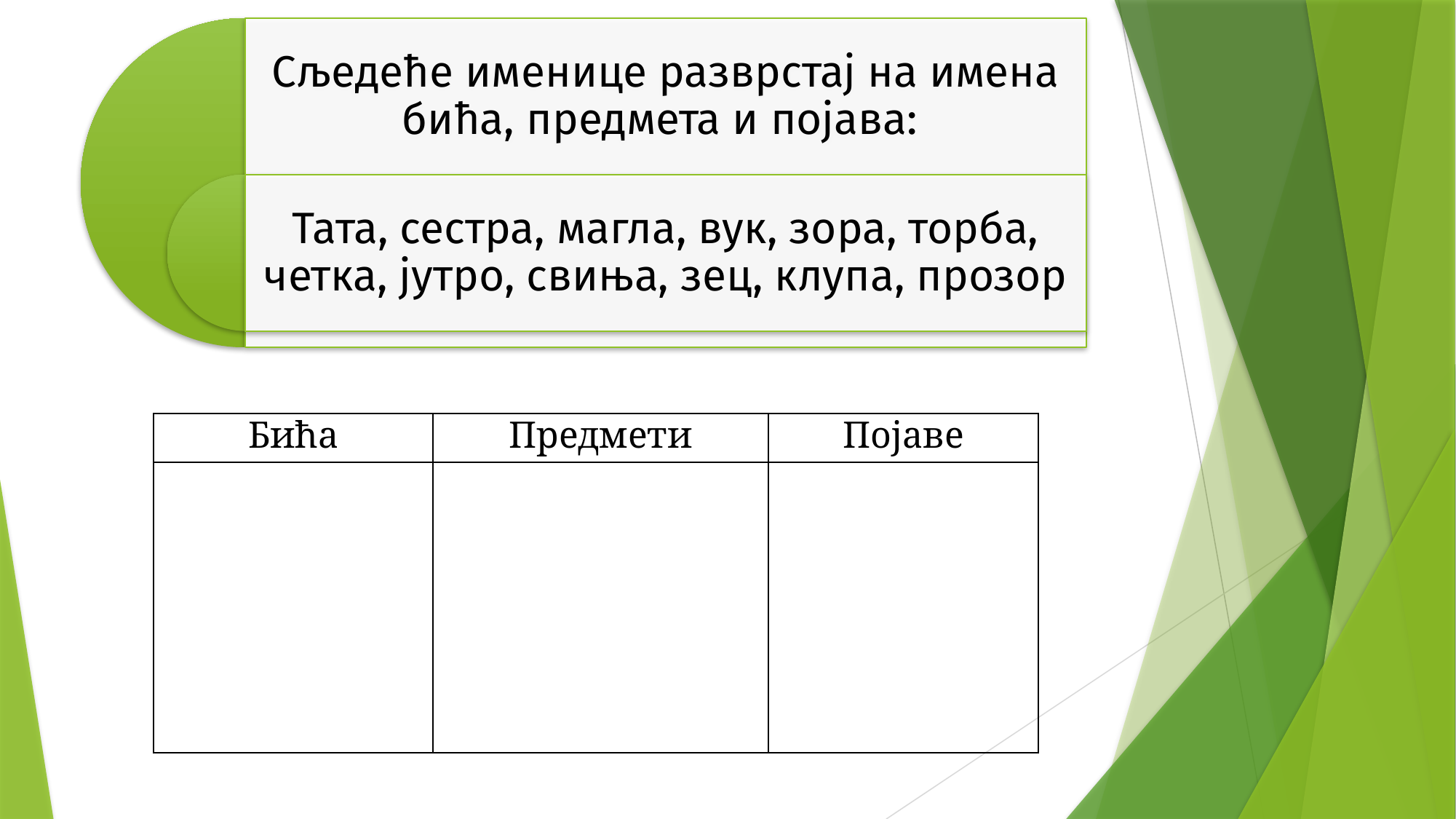

Сљедеће именице разврстај на имена бића, предмета и појава:
Тата, сестра, магла, вук, зора, торба, четка, јутро, свиња, зец, клупа, прозор
| Бића | Предмети | Појаве |
| --- | --- | --- |
|  |  |  |